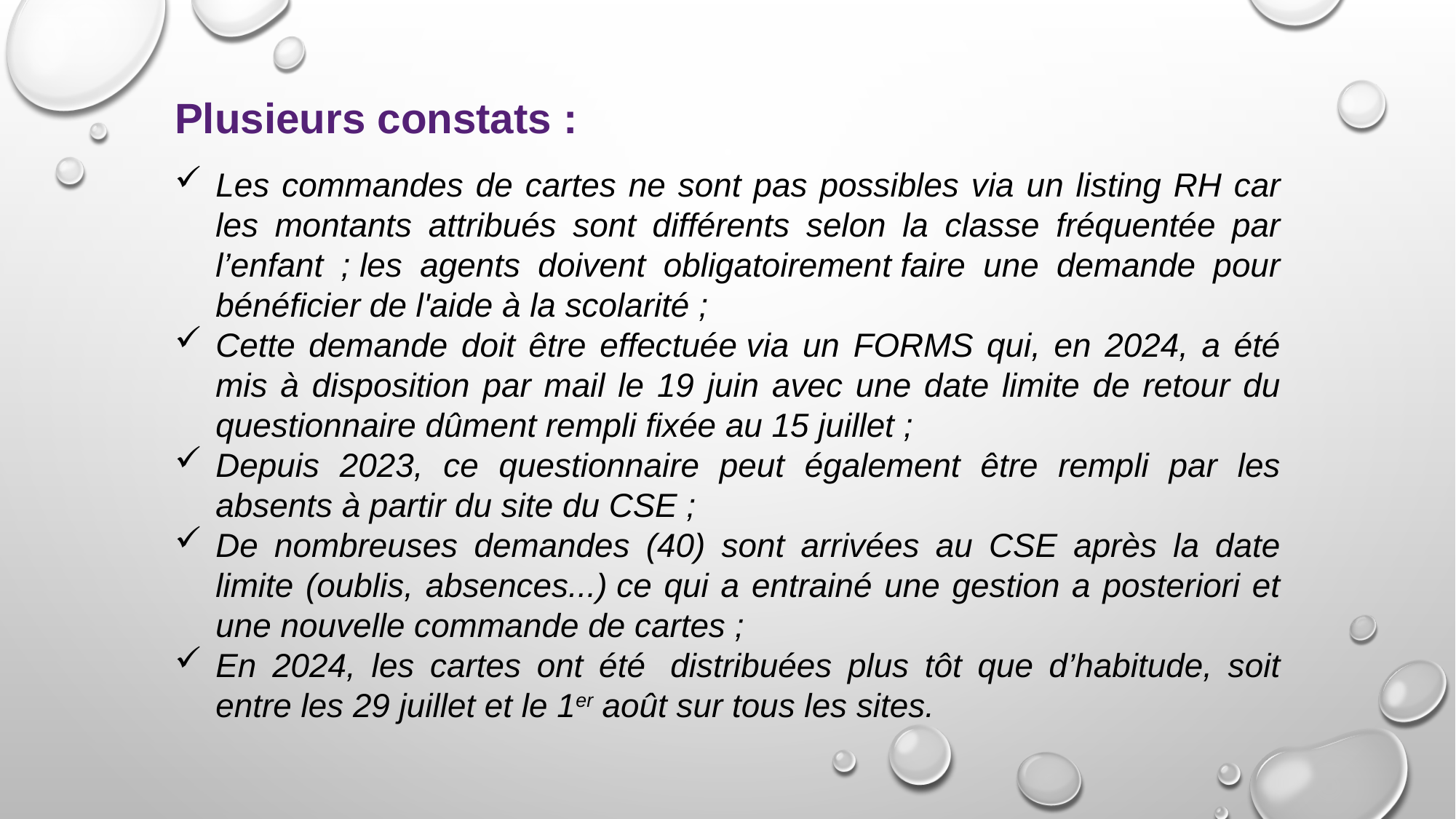

Plusieurs constats :

Les commandes de cartes ne sont pas possibles via un listing RH car les montants attribués sont différents selon la classe fréquentée par l’enfant ; les agents doivent obligatoirement faire une demande pour bénéficier de l'aide à la scolarité ;
Cette demande doit être effectuée via un FORMS qui, en 2024, a été mis à disposition par mail le 19 juin avec une date limite de retour du questionnaire dûment rempli fixée au 15 juillet ;
Depuis 2023, ce questionnaire peut également être rempli par les absents à partir du site du CSE ;
De nombreuses demandes (40) sont arrivées au CSE après la date limite (oublis, absences...) ce qui a entrainé une gestion a posteriori et une nouvelle commande de cartes ;
En 2024, les cartes ont été  distribuées plus tôt que d’habitude, soit entre les 29 juillet et le 1er août sur tous les sites.